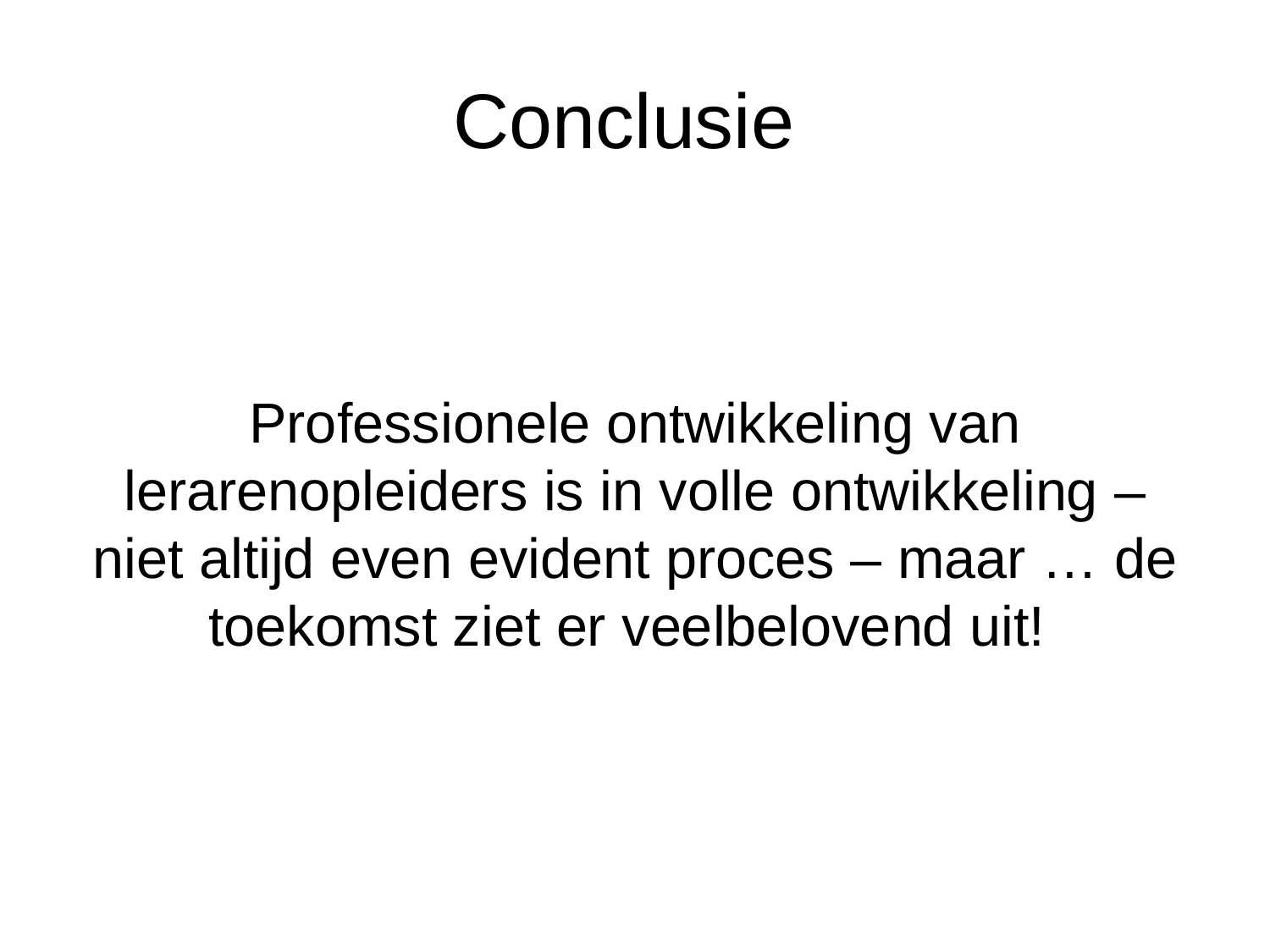

# Conclusie

Professionele ontwikkeling van lerarenopleiders is in volle ontwikkeling – niet altijd even evident proces – maar … de toekomst ziet er veelbelovend uit!